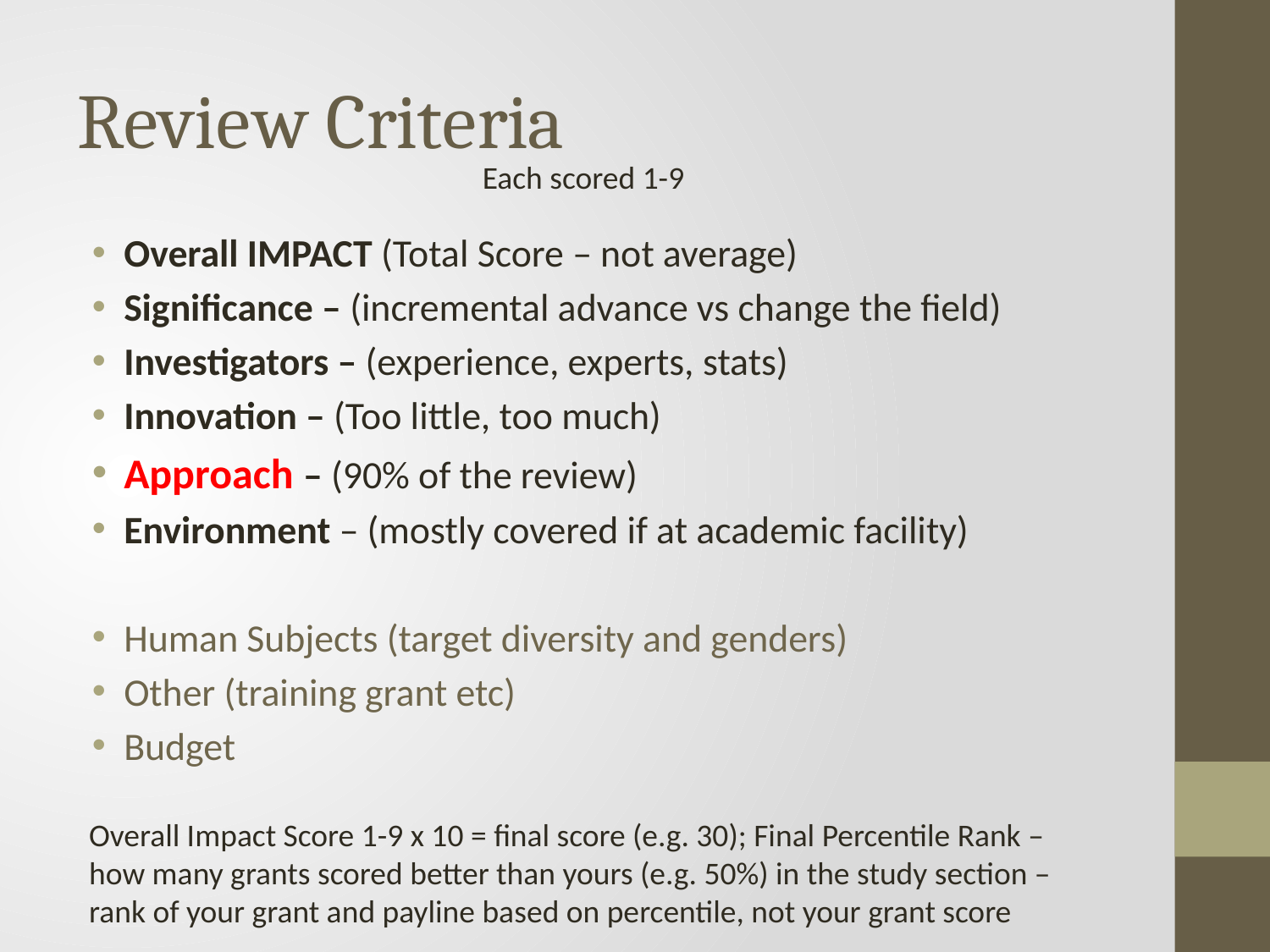

# Review Criteria
Each scored 1-9
Overall IMPACT (Total Score – not average)
Significance – (incremental advance vs change the field)
Investigators – (experience, experts, stats)
Innovation – (Too little, too much)
Approach – (90% of the review)
Environment – (mostly covered if at academic facility)

Human Subjects (target diversity and genders)
Other (training grant etc)
Budget
Overall Impact Score 1-9 x 10 = final score (e.g. 30); Final Percentile Rank – how many grants scored better than yours (e.g. 50%) in the study section – rank of your grant and payline based on percentile, not your grant score